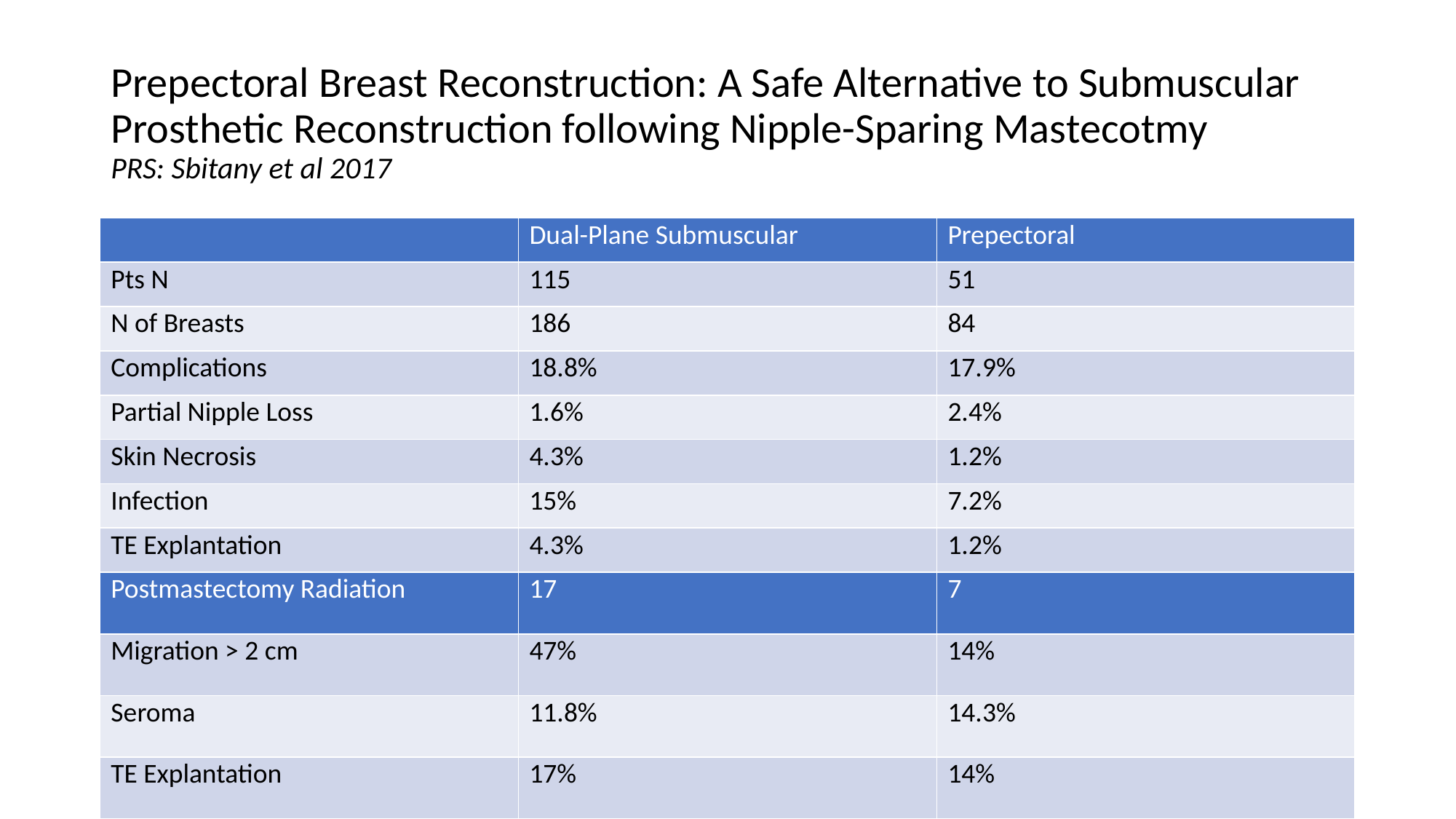

# Prepectoral Breast Reconstruction: A Safe Alternative to Submuscular Prosthetic Reconstruction following Nipple-Sparing Mastecotmy PRS: Sbitany et al 2017
|  | Dual-Plane Submuscular | Prepectoral |
| --- | --- | --- |
| Pts N | 115 | 51 |
| N of Breasts | 186 | 84 |
| Complications | 18.8% | 17.9% |
| Partial Nipple Loss | 1.6% | 2.4% |
| Skin Necrosis | 4.3% | 1.2% |
| Infection | 15% | 7.2% |
| TE Explantation | 4.3% | 1.2% |
| Postmastectomy Radiation | 17 | 7 |
| --- | --- | --- |
| Migration > 2 cm | 47% | 14% |
| Seroma | 11.8% | 14.3% |
| TE Explantation | 17% | 14% |